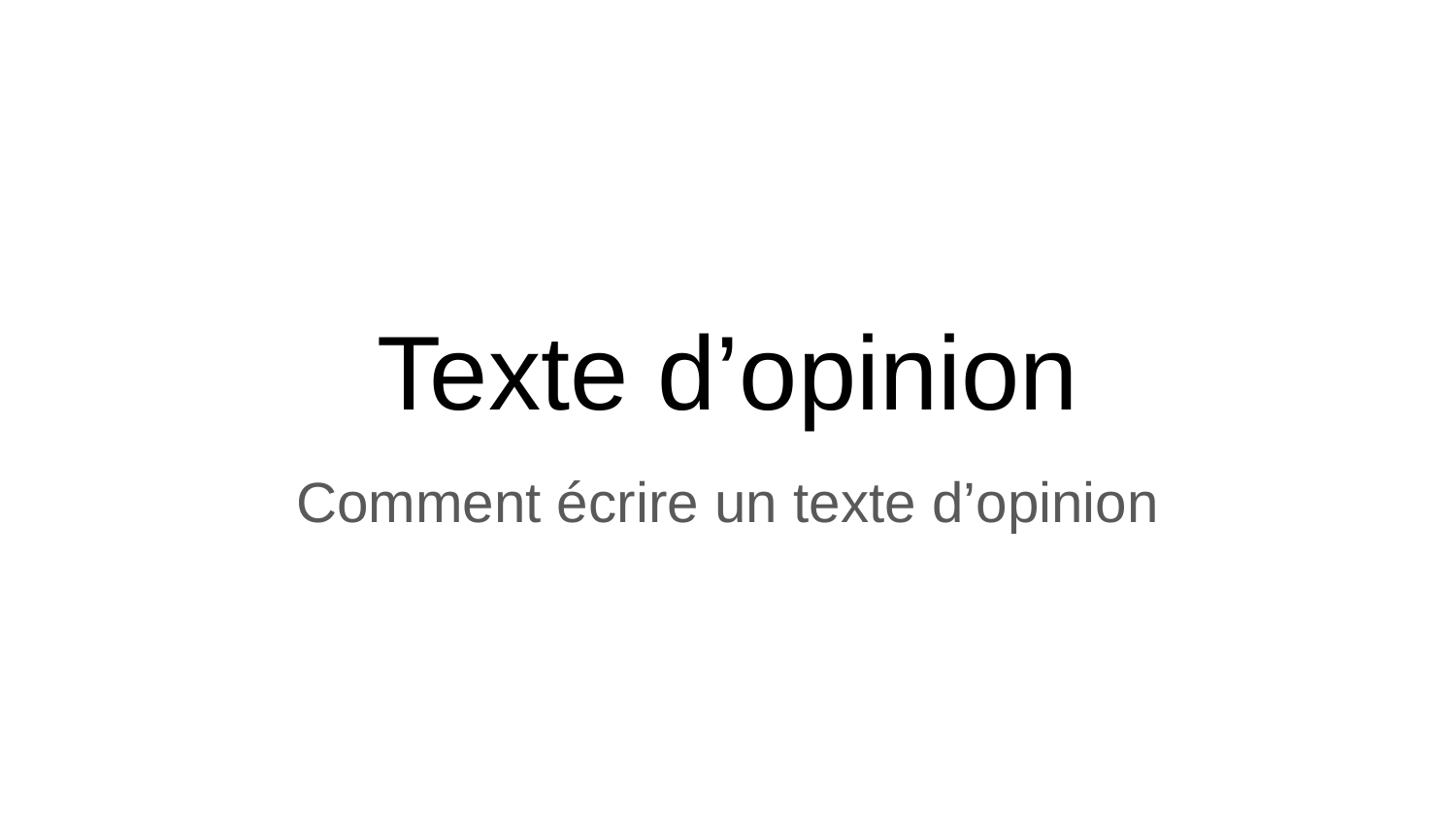

# Texte d’opinion
Comment écrire un texte d’opinion